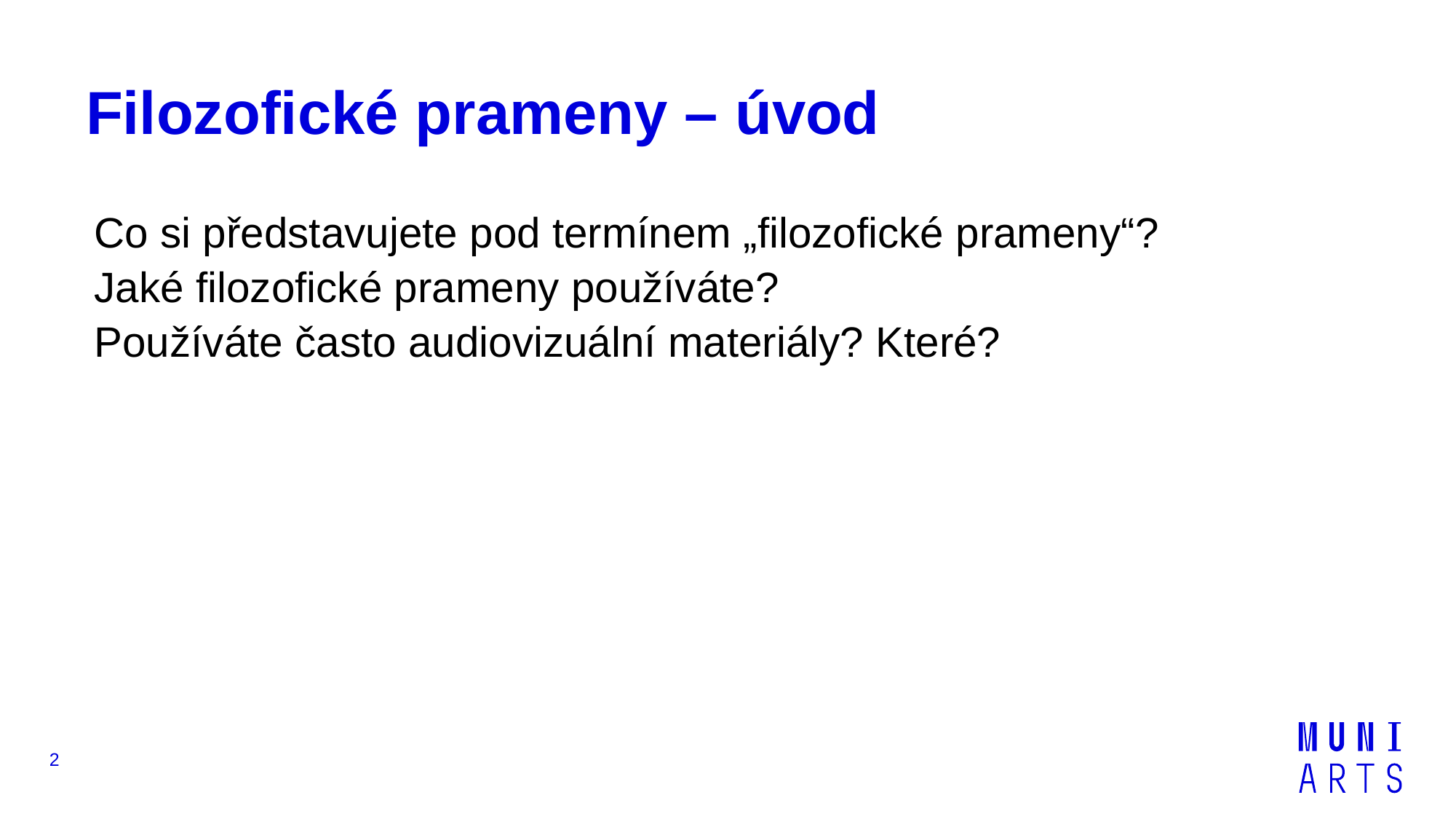

# Filozofické prameny – úvod
Co si představujete pod termínem „filozofické prameny“?
Jaké filozofické prameny používáte?
Používáte často audiovizuální materiály? Které?

2